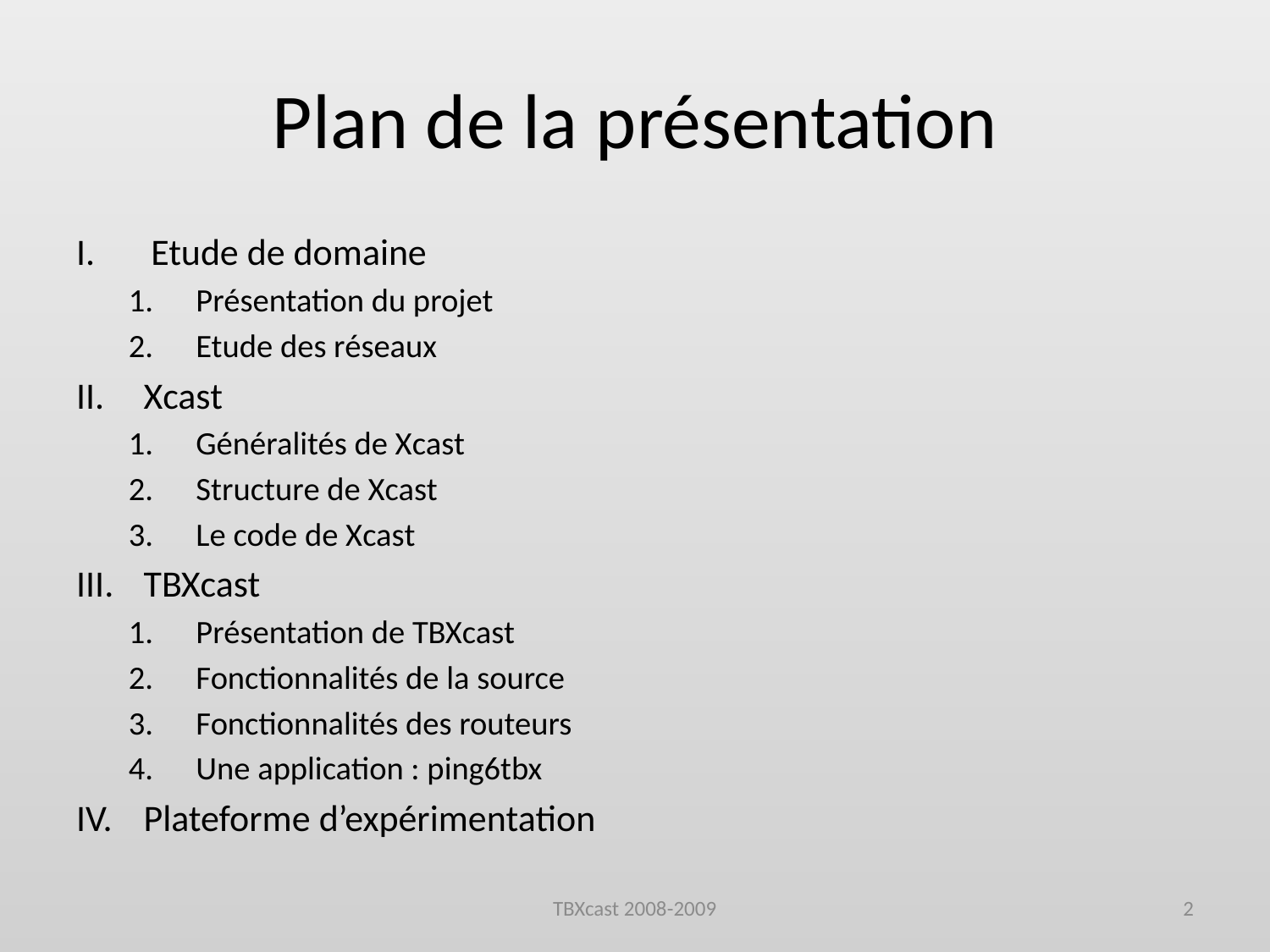

# Plan de la présentation
Etude de domaine
Présentation du projet
Etude des réseaux
Xcast
Généralités de Xcast
Structure de Xcast
Le code de Xcast
TBXcast
Présentation de TBXcast
Fonctionnalités de la source
Fonctionnalités des routeurs
Une application : ping6tbx
Plateforme d’expérimentation

TBXcast 2008-2009
2